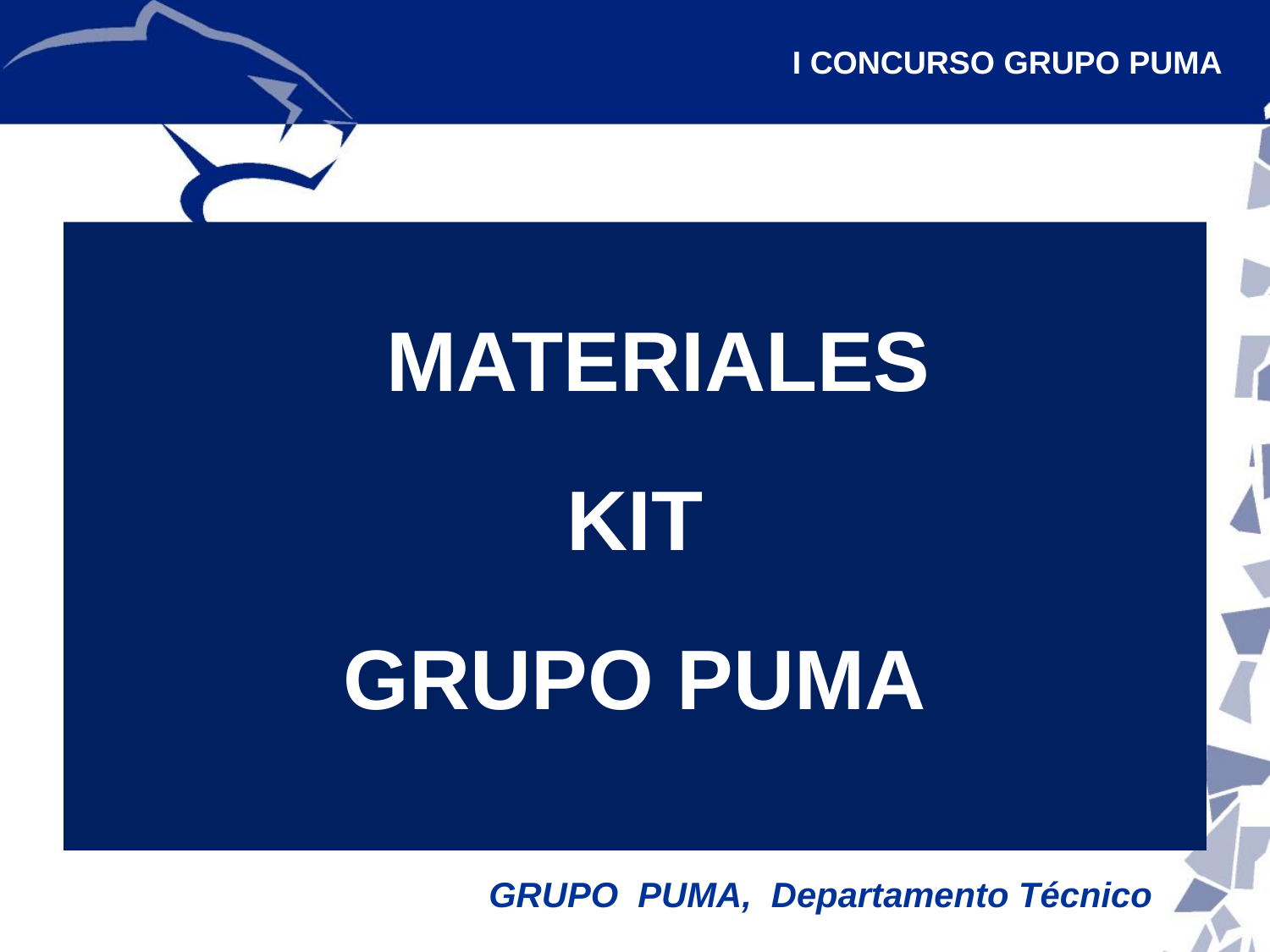

# I CONCURSO GRUPO PUMA

	MATERIALES
 KIT
GRUPO PUMA